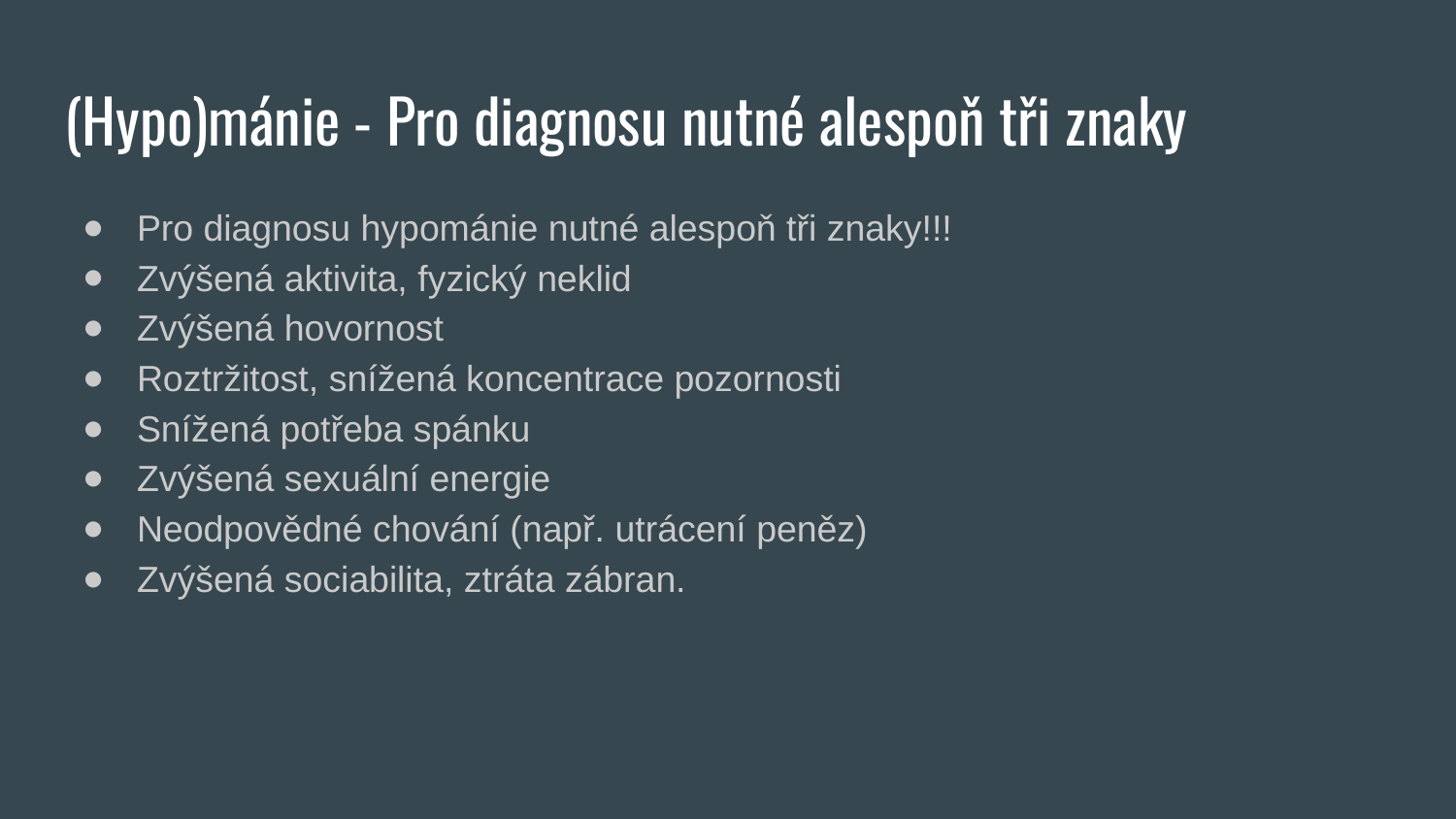

# (Hypo)mánie - Pro diagnosu nutné alespoň tři znaky
Pro diagnosu hypománie nutné alespoň tři znaky!!!
Zvýšená aktivita, fyzický neklid
Zvýšená hovornost
Roztržitost, snížená koncentrace pozornosti
Snížená potřeba spánku
Zvýšená sexuální energie
Neodpovědné chování (např. utrácení peněz)
Zvýšená sociabilita, ztráta zábran.